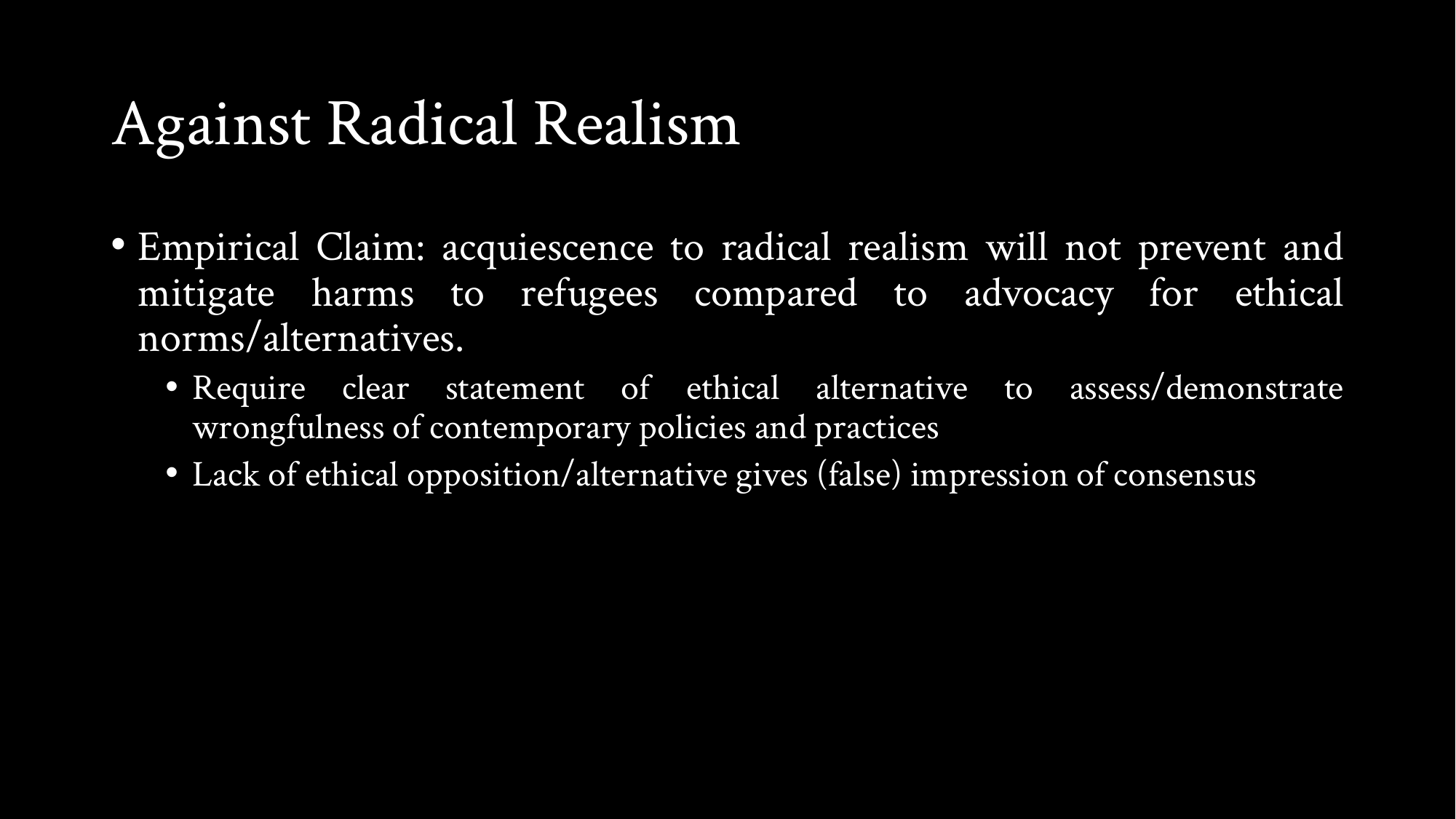

# Against Radical Realism
Empirical Claim: acquiescence to radical realism will not prevent and mitigate harms to refugees compared to advocacy for ethical norms/alternatives.
Require clear statement of ethical alternative to assess/demonstrate wrongfulness of contemporary policies and practices
Lack of ethical opposition/alternative gives (false) impression of consensus